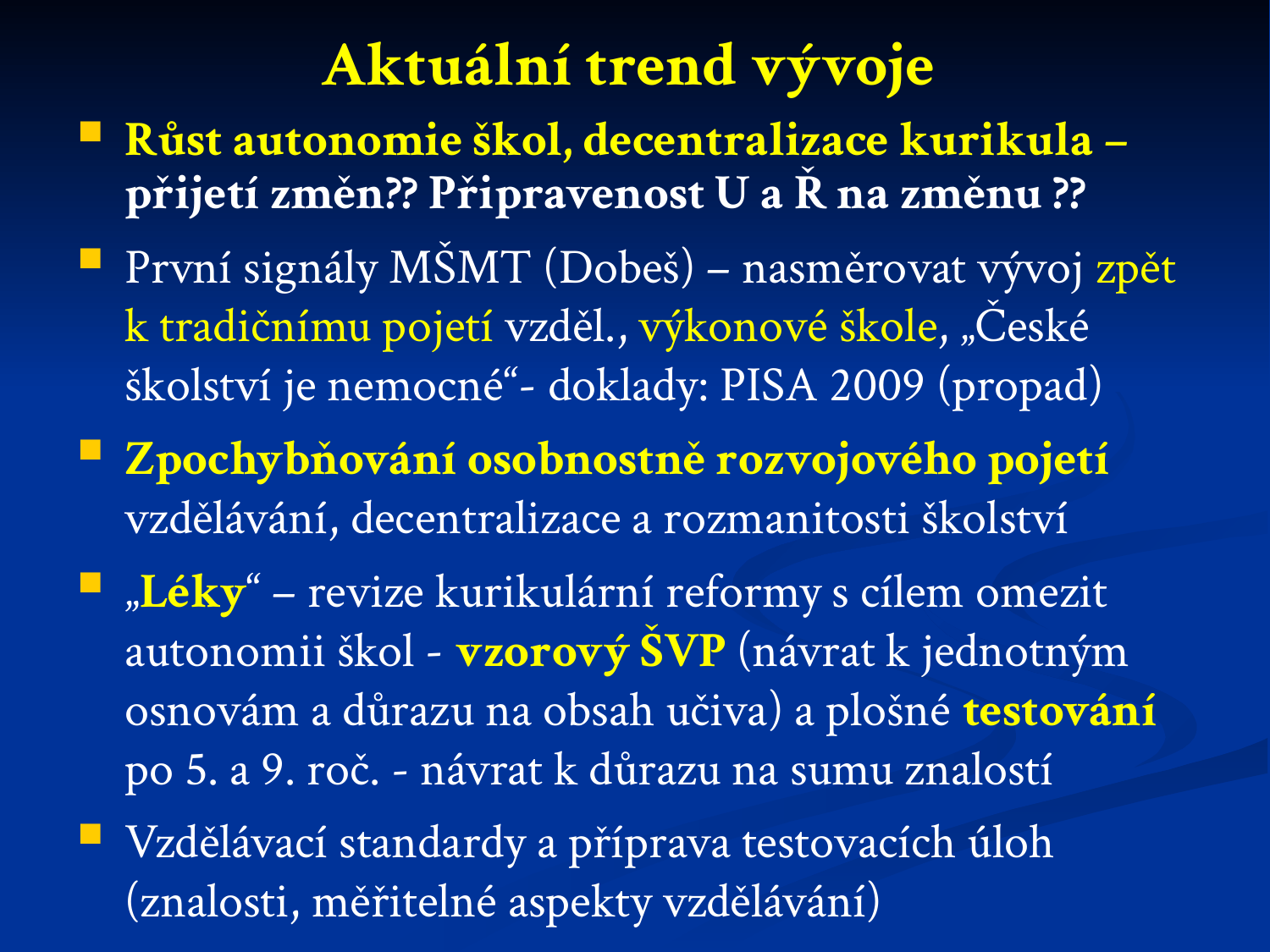

# Aktuální trend vývoje
Růst autonomie škol, decentralizace kurikula – přijetí změn?? Připravenost U a Ř na změnu ??
První signály MŠMT (Dobeš) – nasměrovat vývoj zpět k tradičnímu pojetí vzděl., výkonové škole, „České školství je nemocné“- doklady: PISA 2009 (propad)
Zpochybňování osobnostně rozvojového pojetí vzdělávání, decentralizace a rozmanitosti školství
„Léky“ – revize kurikulární reformy s cílem omezit autonomii škol - vzorový ŠVP (návrat k jednotným osnovám a důrazu na obsah učiva) a plošné testování po 5. a 9. roč. - návrat k důrazu na sumu znalostí
Vzdělávací standardy a příprava testovacích úloh (znalosti, měřitelné aspekty vzdělávání)